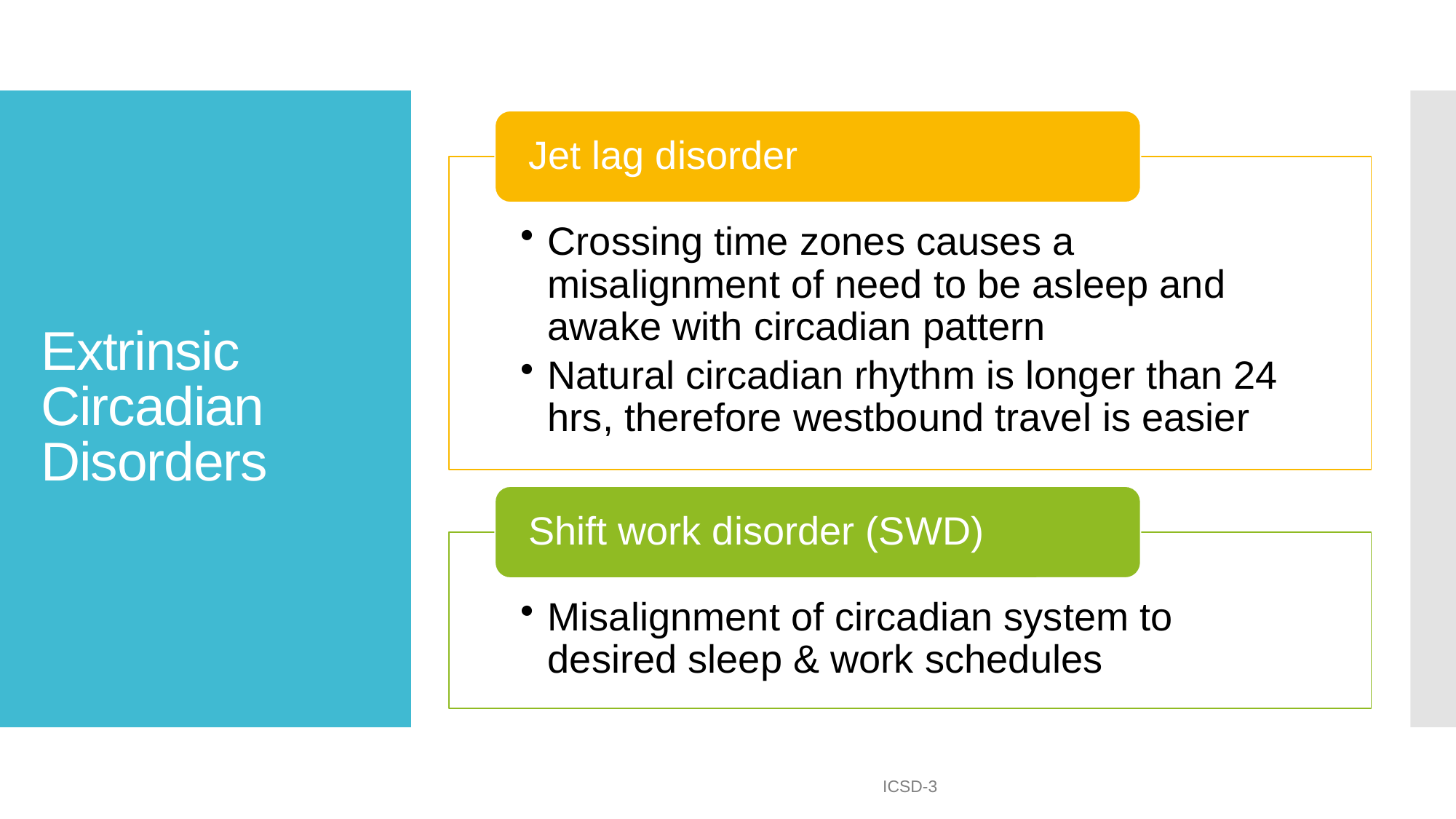

Crossing time zones causes a misalignment of need to be asleep and awake with circadian pattern
Natural circadian rhythm is longer than 24 hrs, therefore westbound travel is easier
Jet lag disorder
Misalignment of circadian system to desired sleep & work schedules
Shift work disorder (SWD)
# Extrinsic Circadian Disorders
ICSD-3